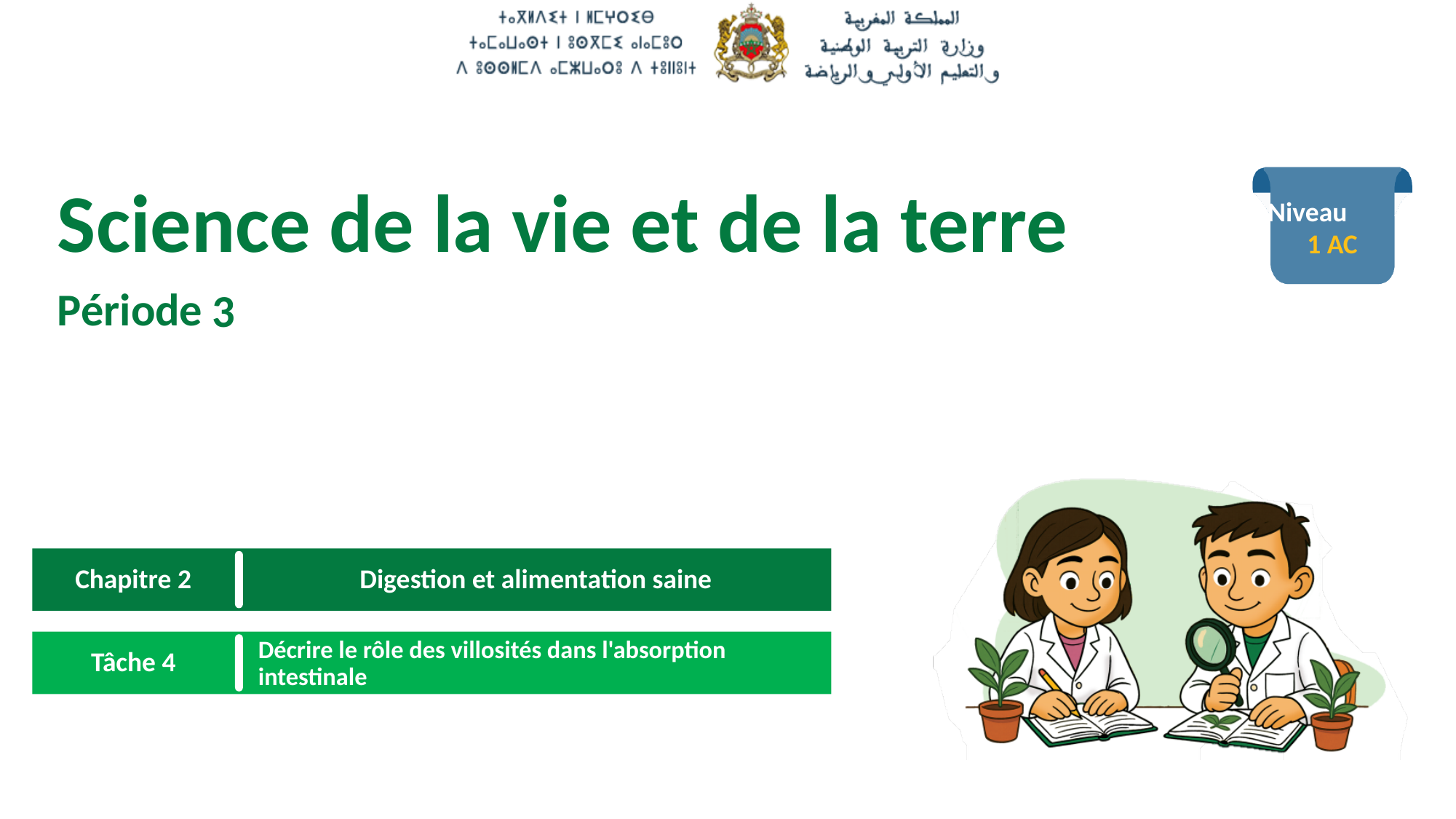

1 AC
3
Digestion et alimentation saine
Chapitre 2
Tâche 4
Décrire le rôle des villosités dans l'absorption intestinale